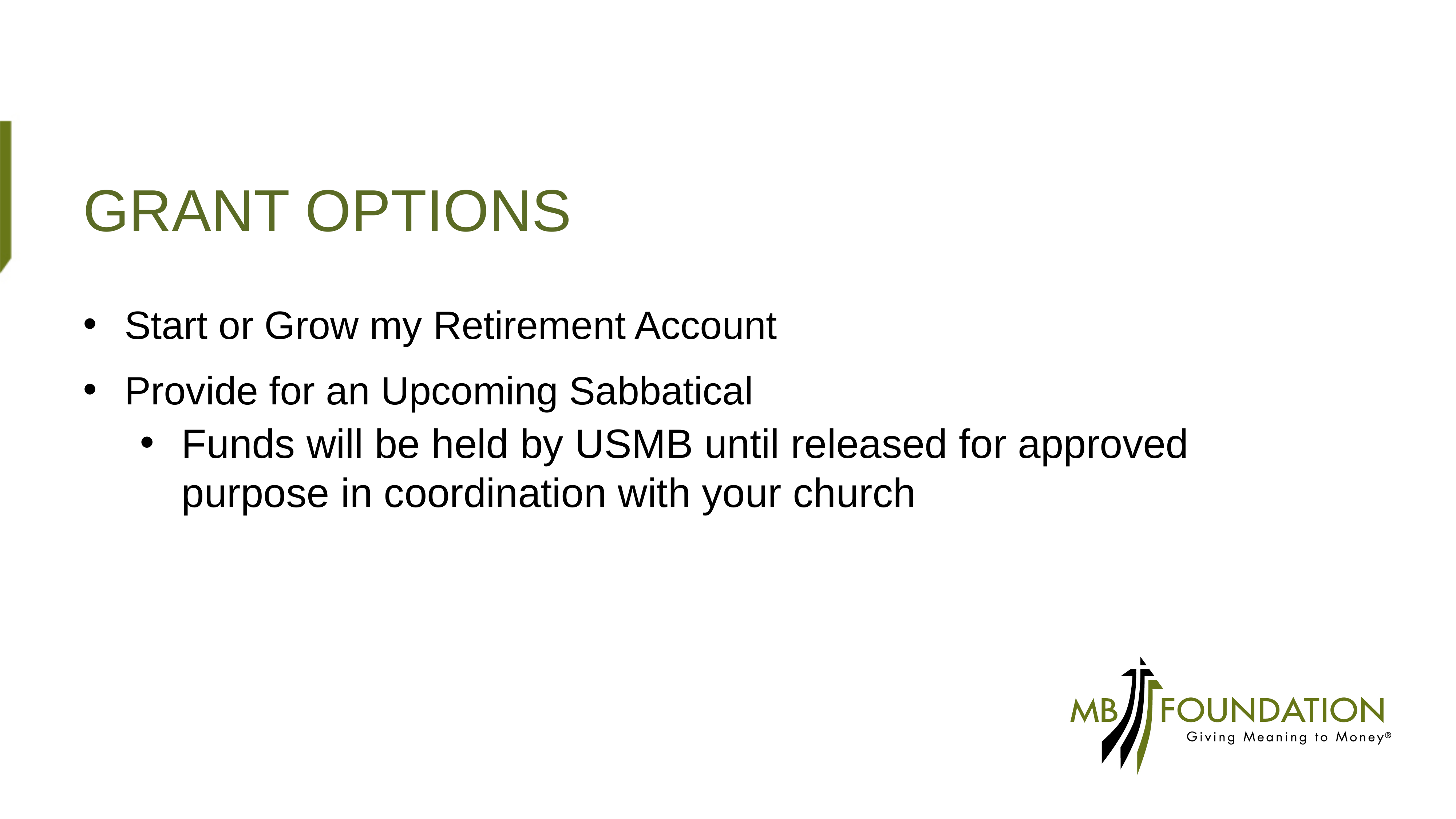

# Grant options
Start or Grow my Retirement Account
Provide for an Upcoming Sabbatical
Funds will be held by USMB until released for approved purpose in coordination with your church